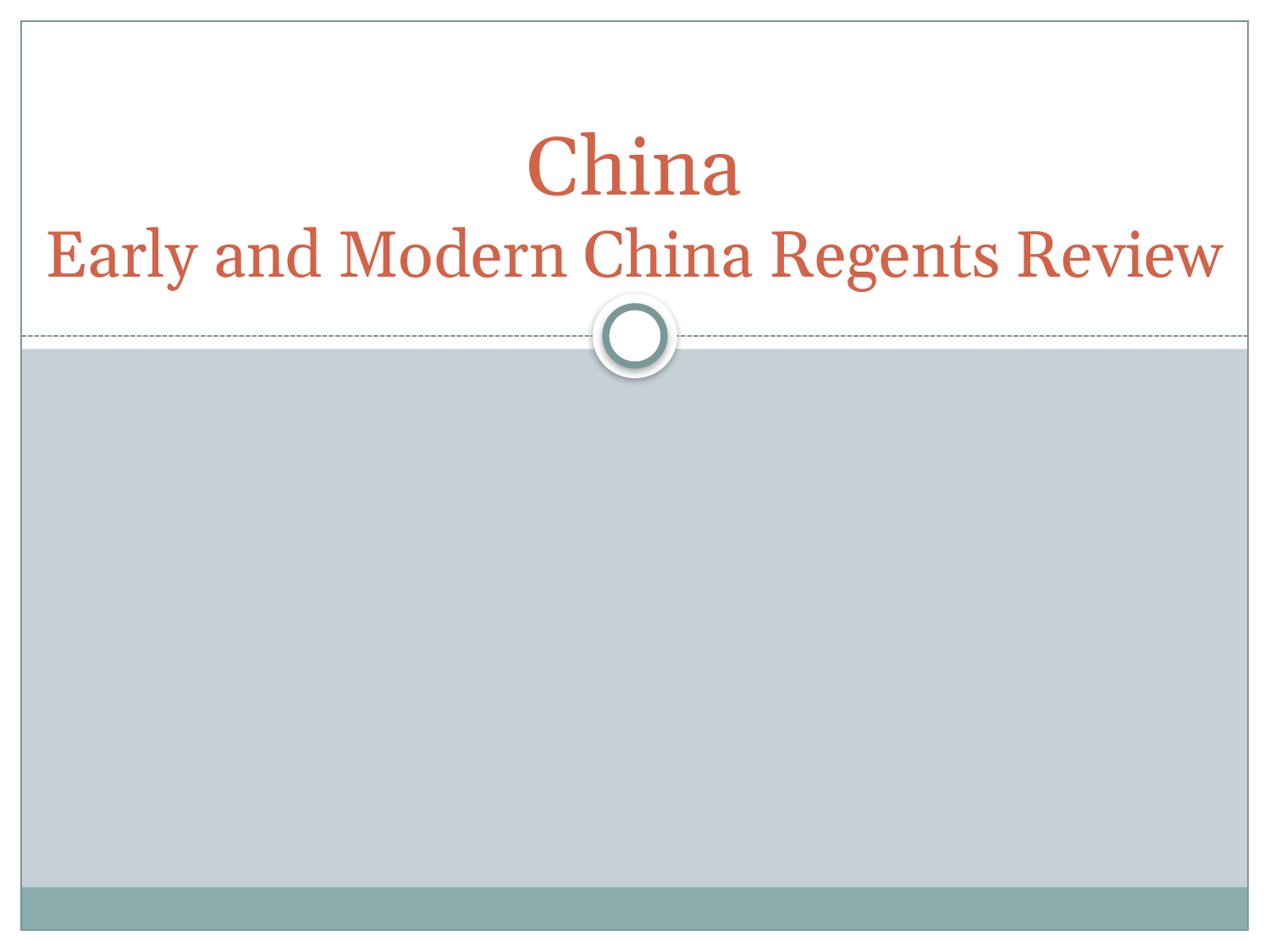

# China Early and Modern China Regents Review